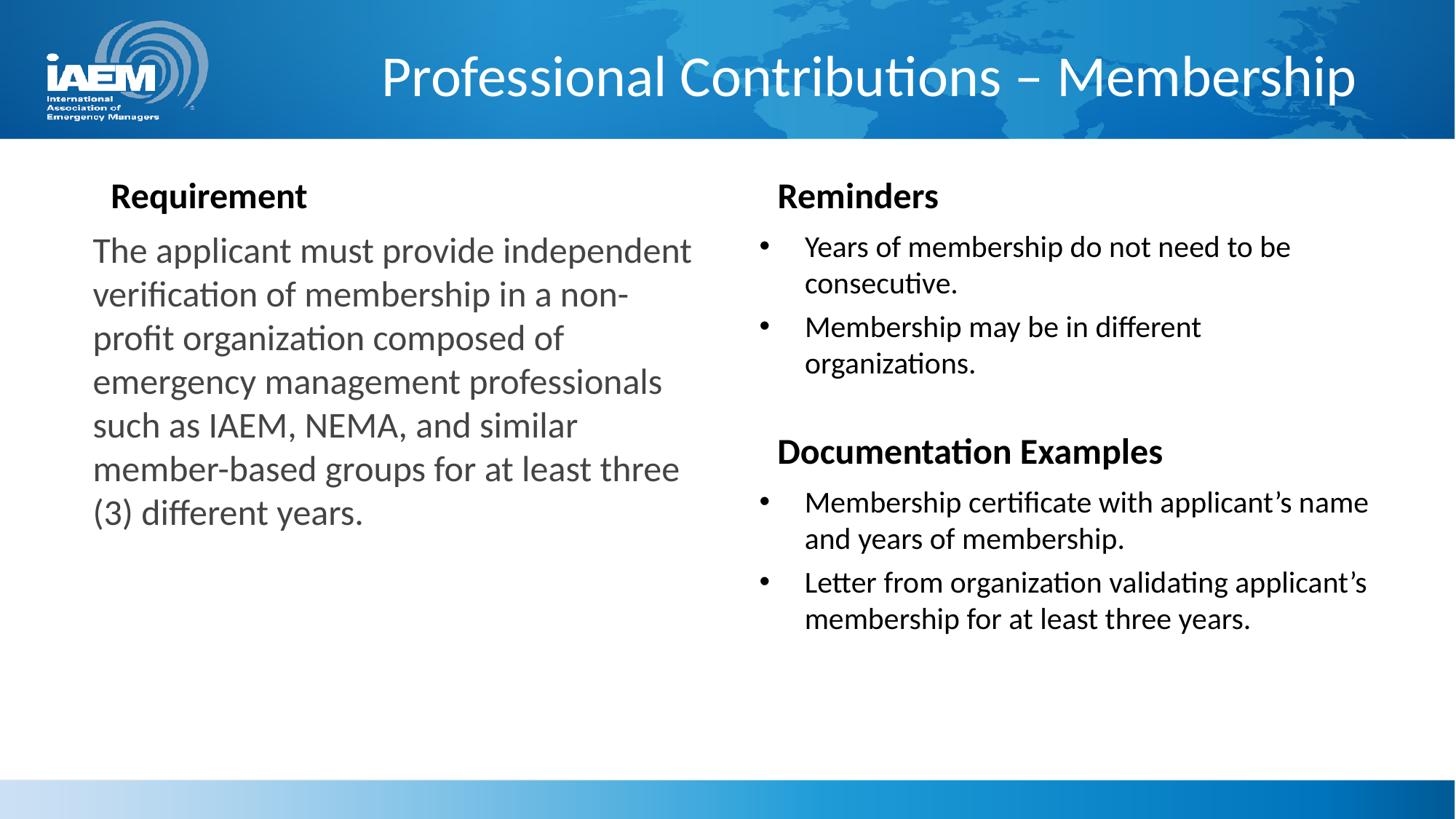

# Professional Contributions – Membership
Requirement
Reminders
The applicant must provide independent verification of membership in a non-profit organization composed of emergency management professionals such as IAEM, NEMA, and similar member-based groups for at least three (3) different years.
Years of membership do not need to be consecutive.
Membership may be in different organizations.

Documentation Examples
Membership certificate with applicant’s name and years of membership.
Letter from organization validating applicant’s membership for at least three years.